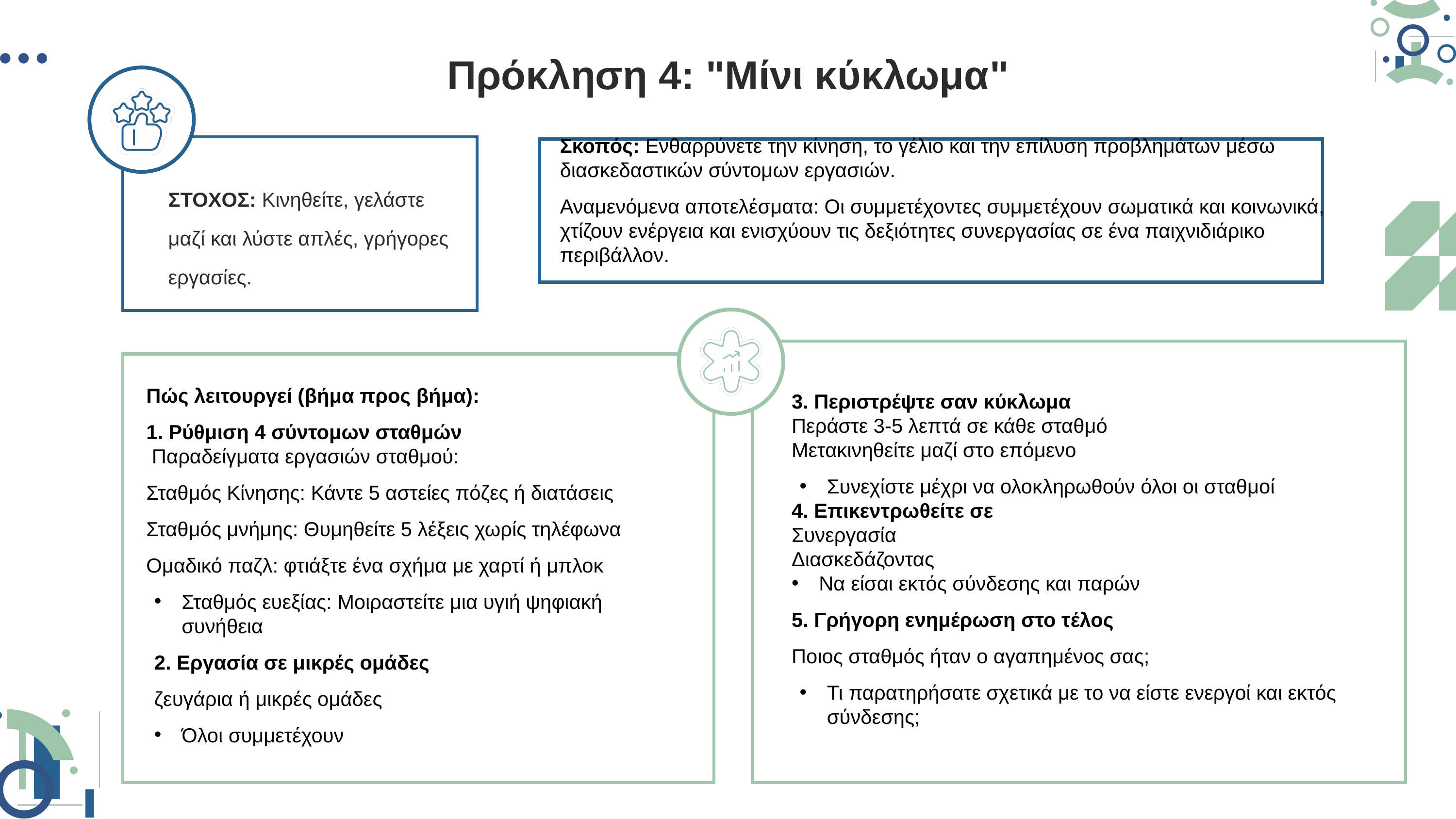

Πρόκληση 4: "Μίνι κύκλωμα"

Σκοπός: Ενθαρρύνετε την κίνηση, το γέλιο και την επίλυση προβλημάτων μέσω διασκεδαστικών σύντομων εργασιών.
Αναμενόμενα αποτελέσματα: Οι συμμετέχοντες συμμετέχουν σωματικά και κοινωνικά, χτίζουν ενέργεια και ενισχύουν τις δεξιότητες συνεργασίας σε ένα παιχνιδιάρικο περιβάλλον.

ΣΤΟΧΟΣ: Κινηθείτε, γελάστε μαζί και λύστε απλές, γρήγορες εργασίες.

3. Περιστρέψτε σαν κύκλωμα
Περάστε 3-5 λεπτά σε κάθε σταθμό
Μετακινηθείτε μαζί στο επόμενο
Συνεχίστε μέχρι να ολοκληρωθούν όλοι οι σταθμοί
4. Επικεντρωθείτε σε
Συνεργασία
Διασκεδάζοντας
Να είσαι εκτός σύνδεσης και παρών
5. Γρήγορη ενημέρωση στο τέλος
Ποιος σταθμός ήταν ο αγαπημένος σας;
Τι παρατηρήσατε σχετικά με το να είστε ενεργοί και εκτός σύνδεσης;
Πώς λειτουργεί (βήμα προς βήμα):
1. Ρύθμιση 4 σύντομων σταθμών
 Παραδείγματα εργασιών σταθμού:
Σταθμός Κίνησης: Κάντε 5 αστείες πόζες ή διατάσεις
Σταθμός μνήμης: Θυμηθείτε 5 λέξεις χωρίς τηλέφωνα
Ομαδικό παζλ: φτιάξτε ένα σχήμα με χαρτί ή μπλοκ
Σταθμός ευεξίας: Μοιραστείτε μια υγιή ψηφιακή συνήθεια
2. Εργασία σε μικρές ομάδες
ζευγάρια ή μικρές ομάδες
Όλοι συμμετέχουν